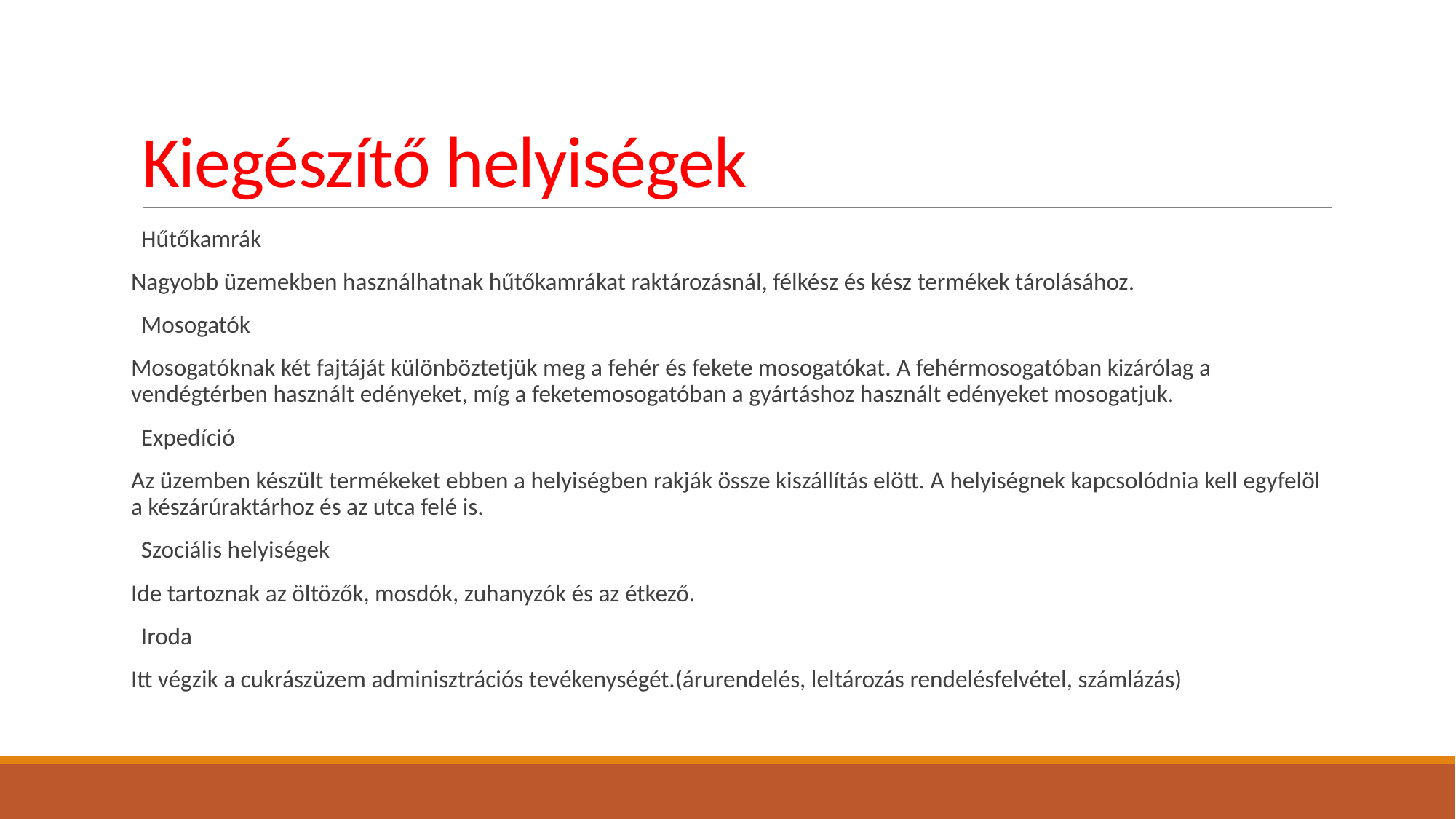

# Kiegészítő helyiségek
Hűtőkamrák
Nagyobb üzemekben használhatnak hűtőkamrákat raktározásnál, félkész és kész termékek tárolásához.
Mosogatók
Mosogatóknak két fajtáját különböztetjük meg a fehér és fekete mosogatókat. A fehérmosogatóban kizárólag a vendégtérben használt edényeket, míg a feketemosogatóban a gyártáshoz használt edényeket mosogatjuk.
Expedíció
Az üzemben készült termékeket ebben a helyiségben rakják össze kiszállítás elött. A helyiségnek kapcsolódnia kell egyfelöl a készárúraktárhoz és az utca felé is.
Szociális helyiségek
Ide tartoznak az öltözők, mosdók, zuhanyzók és az étkező.
Iroda
Itt végzik a cukrászüzem adminisztrációs tevékenységét.(árurendelés, leltározás rendelésfelvétel, számlázás)